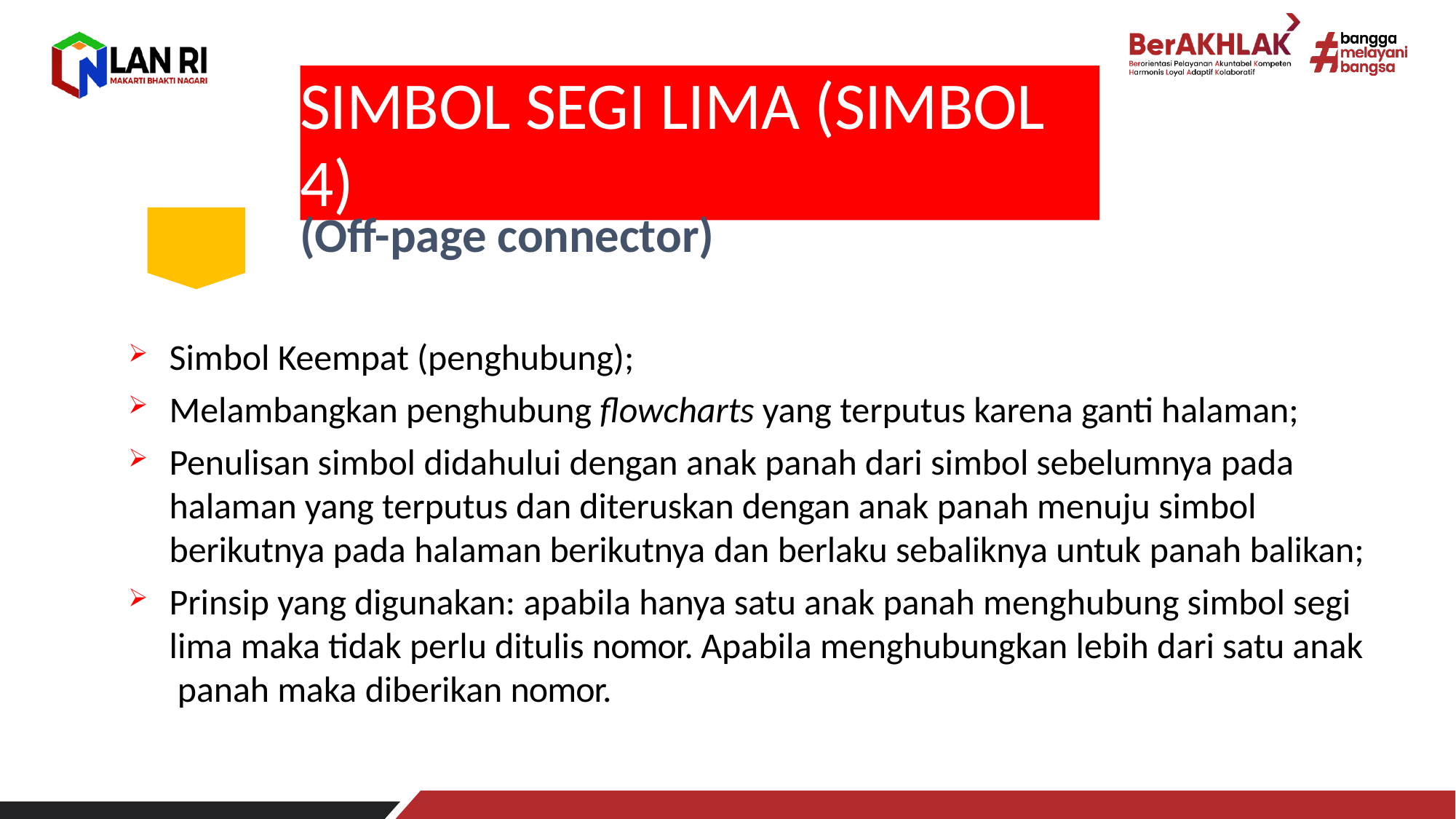

SIMBOL SEGI LIMA (SIMBOL 4)
(Off-page connector)

Simbol Keempat (penghubung);
Melambangkan penghubung flowcharts yang terputus karena ganti halaman;
Penulisan simbol didahului dengan anak panah dari simbol sebelumnya pada  halaman yang terputus dan diteruskan dengan anak panah menuju simbol  berikutnya pada halaman berikutnya dan berlaku sebaliknya untuk panah balikan;
Prinsip yang digunakan: apabila hanya satu anak panah menghubung simbol segi  lima maka tidak perlu ditulis nomor. Apabila menghubungkan lebih dari satu anak  panah maka diberikan nomor.